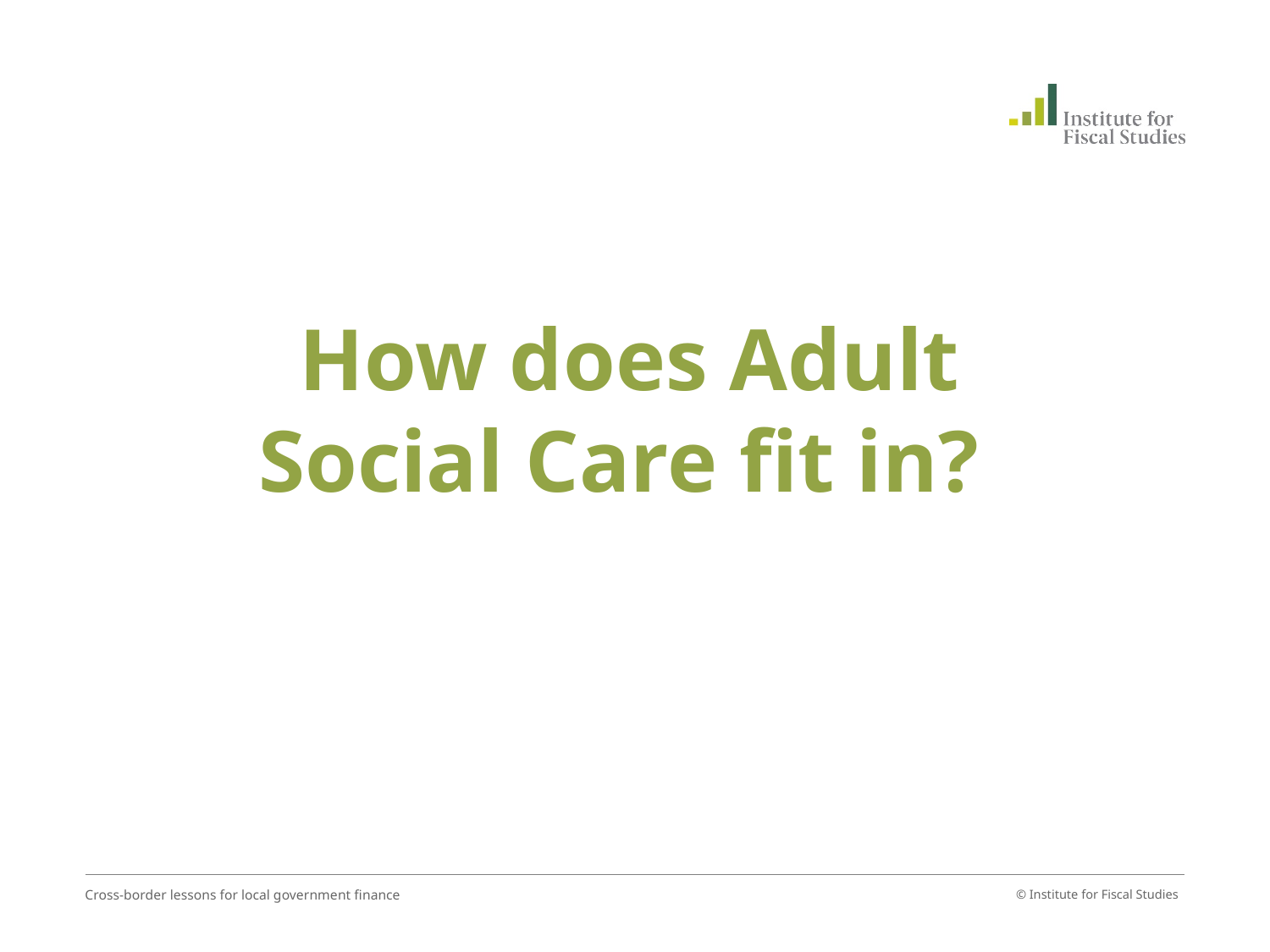

# How does Adult Social Care fit in?
Cross-border lessons for local government finance
© Institute for Fiscal Studies